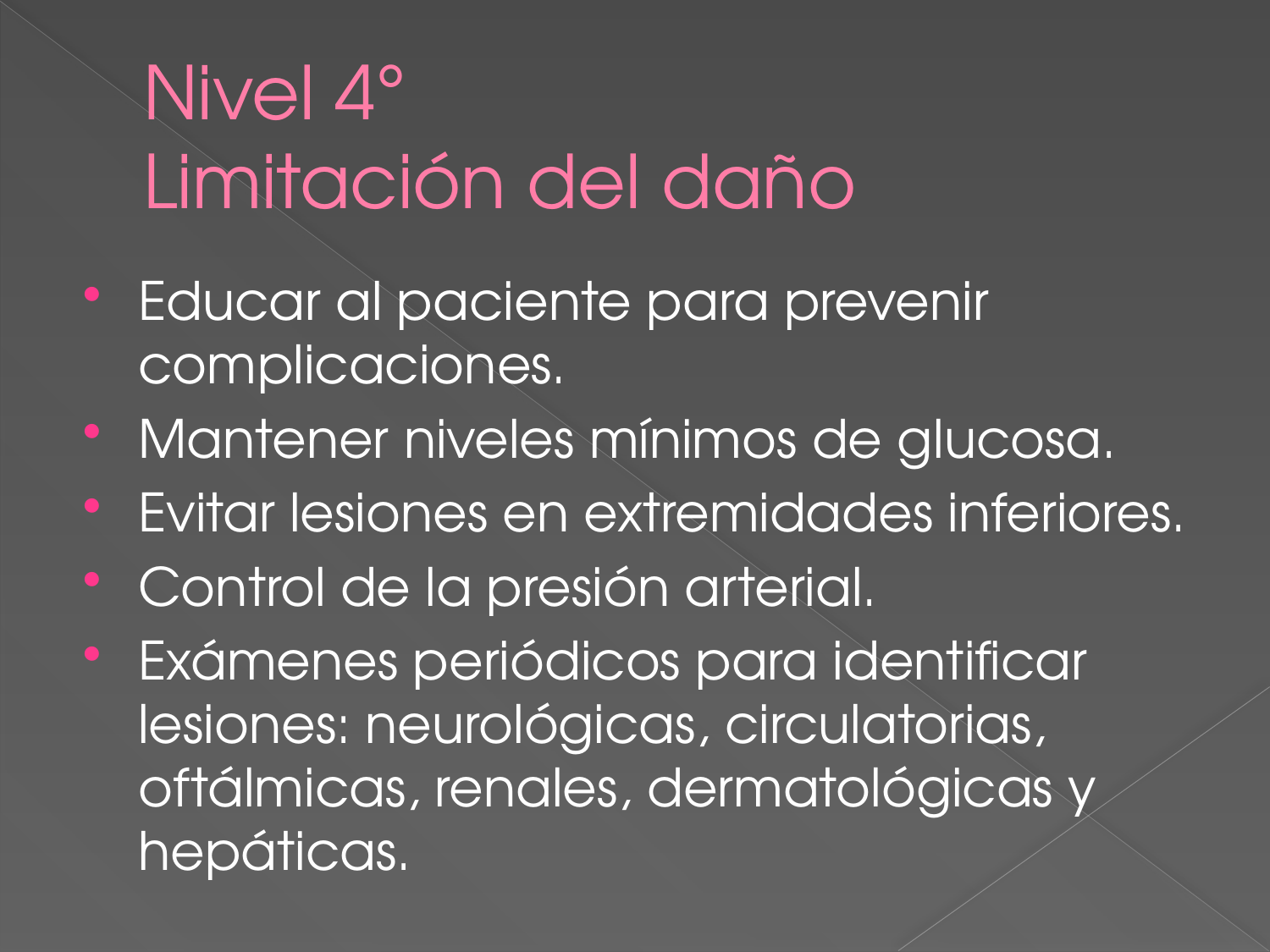

# Nivel 4° Limitación del daño
Educar al paciente para prevenir complicaciones.
Mantener niveles mínimos de glucosa.
Evitar lesiones en extremidades inferiores.
Control de la presión arterial.
Exámenes periódicos para identificar lesiones: neurológicas, circulatorias, oftálmicas, renales, dermatológicas y hepáticas.